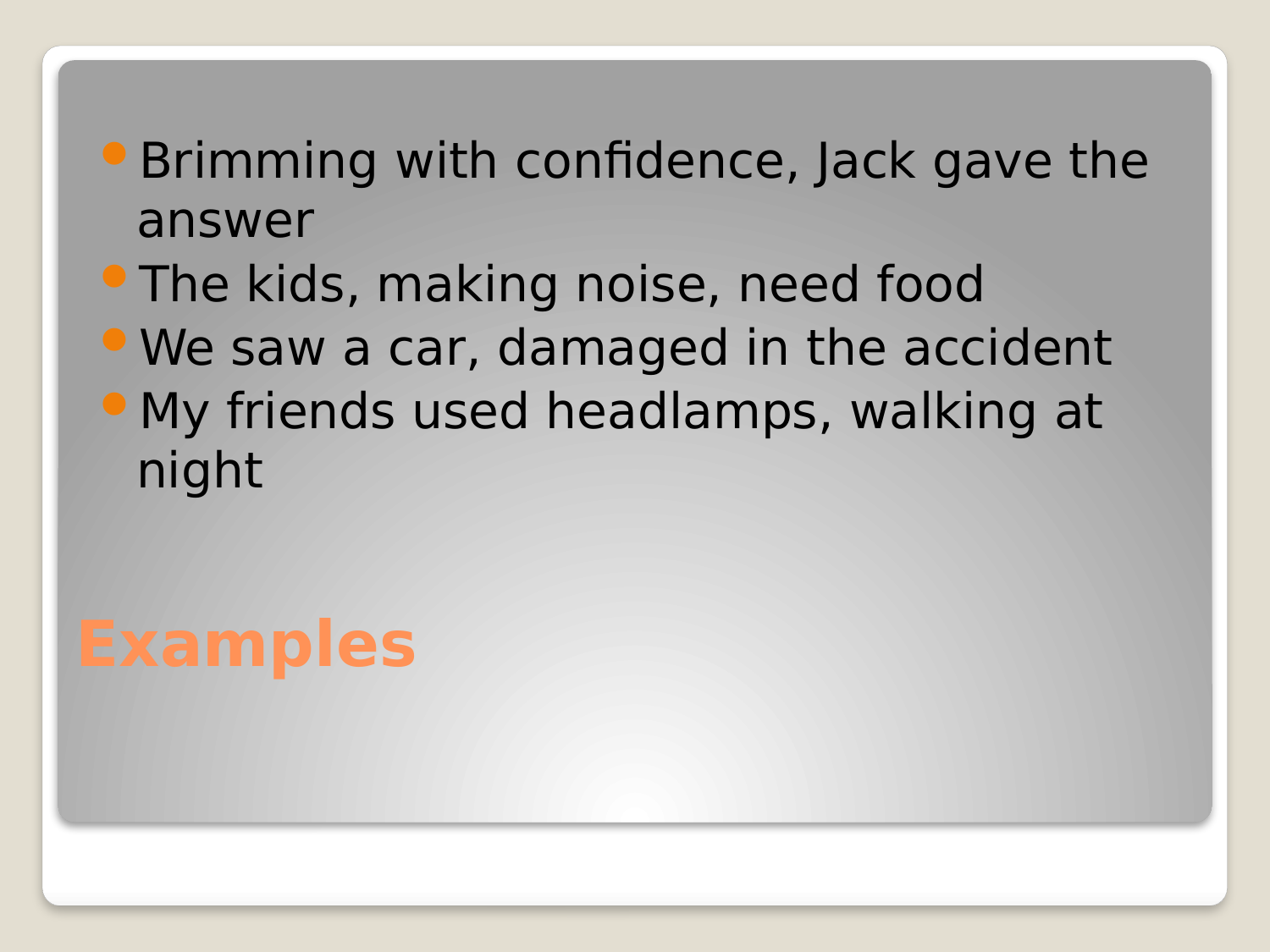

Brimming with confidence, Jack gave the answer
The kids, making noise, need food
We saw a car, damaged in the accident
My friends used headlamps, walking at night

# Examples